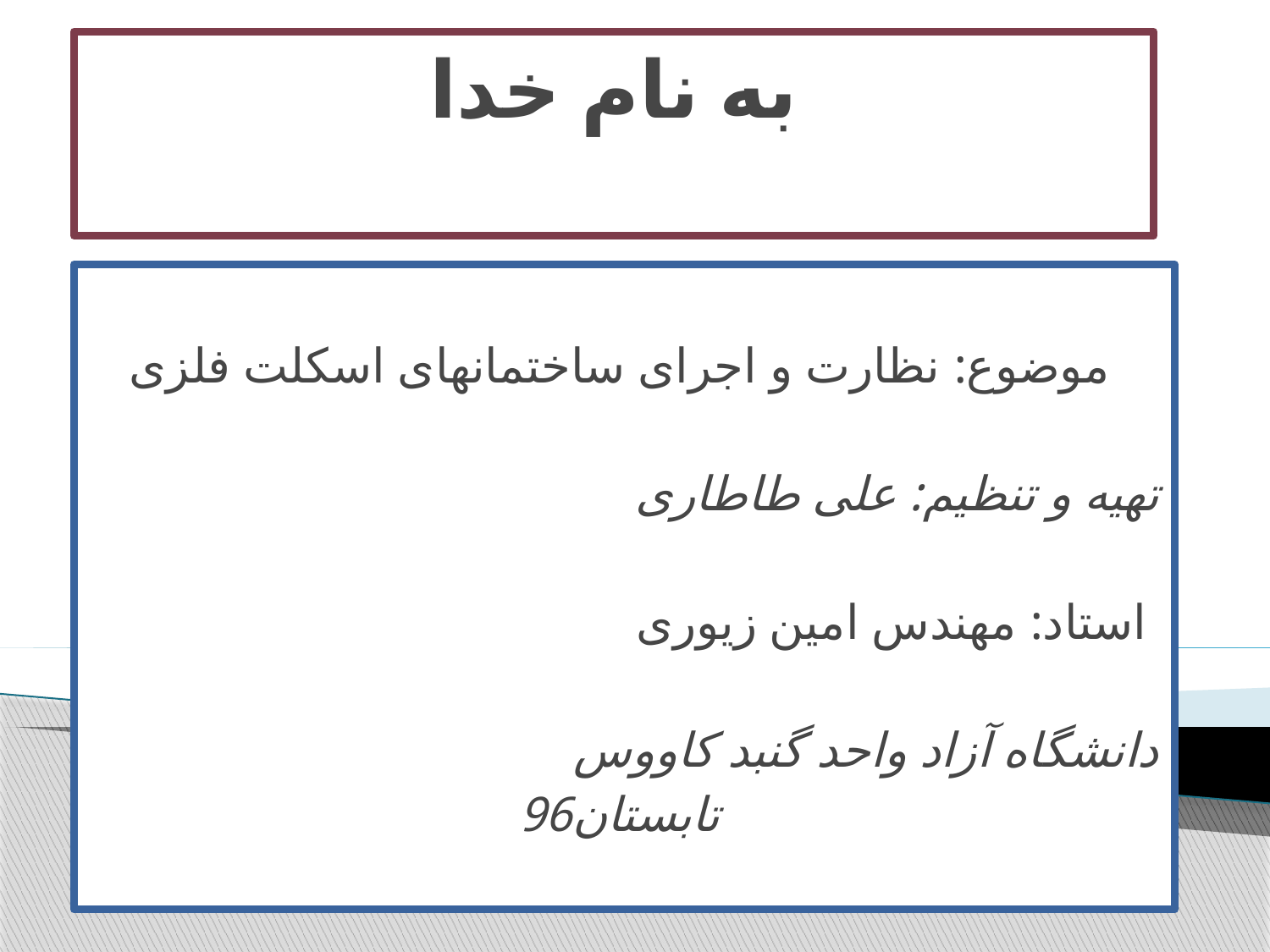

# به نام خدا

موضوع: نظارت و اجرای ساختمانهای اسکلت فلزی

تهیه و تنظیم: علی طاطاری

استاد: مهندس امین زیوری

دانشگاه آزاد واحد گنبد کاووس
تابستان96